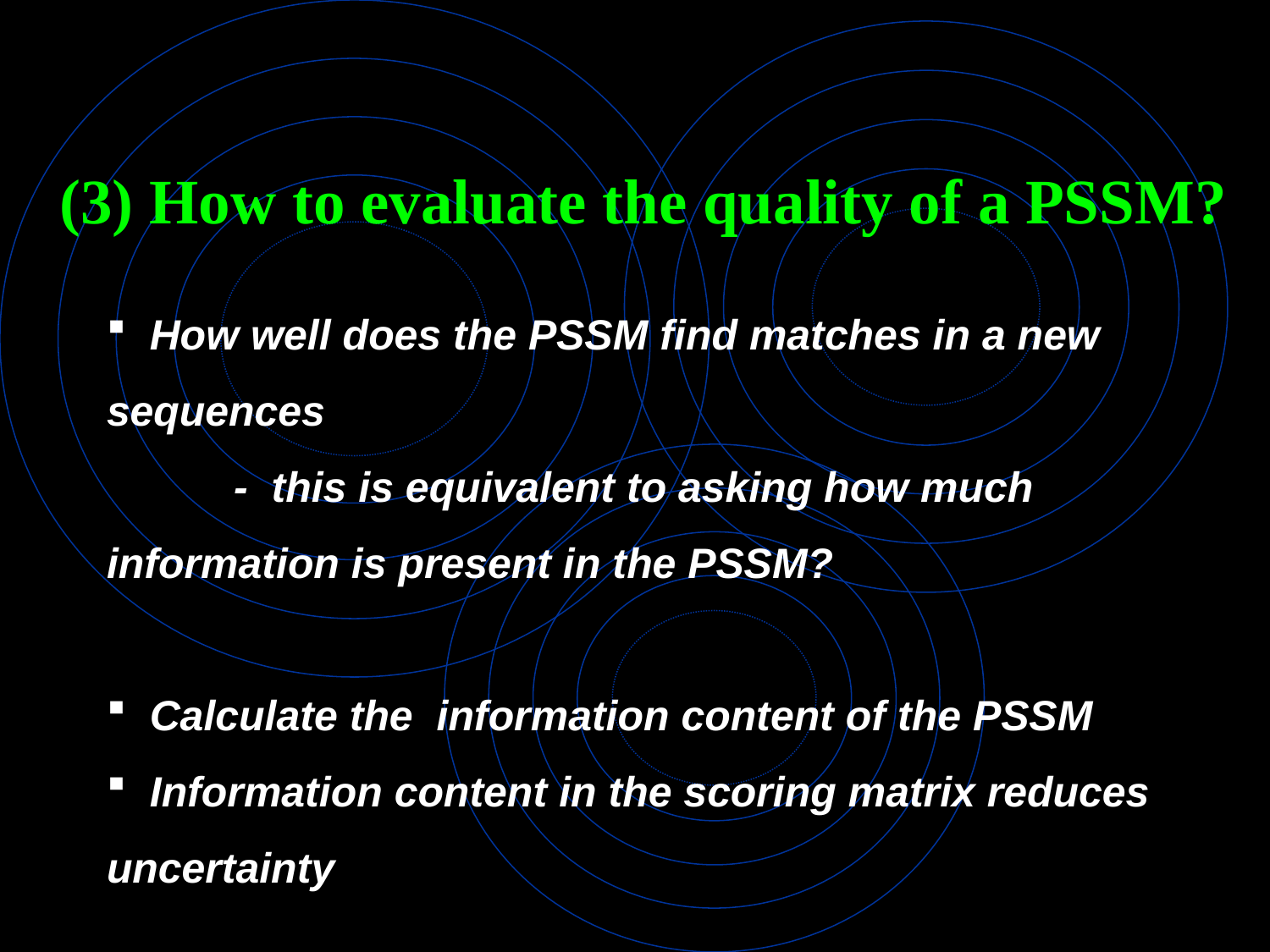

(3) How to evaluate the quality of a PSSM?
  How well does the PSSM find matches in a new sequences
	-  this is equivalent to asking how much 	    information is present in the PSSM?

  Calculate the  information content of the PSSM
  Information content in the scoring matrix reduces uncertainty